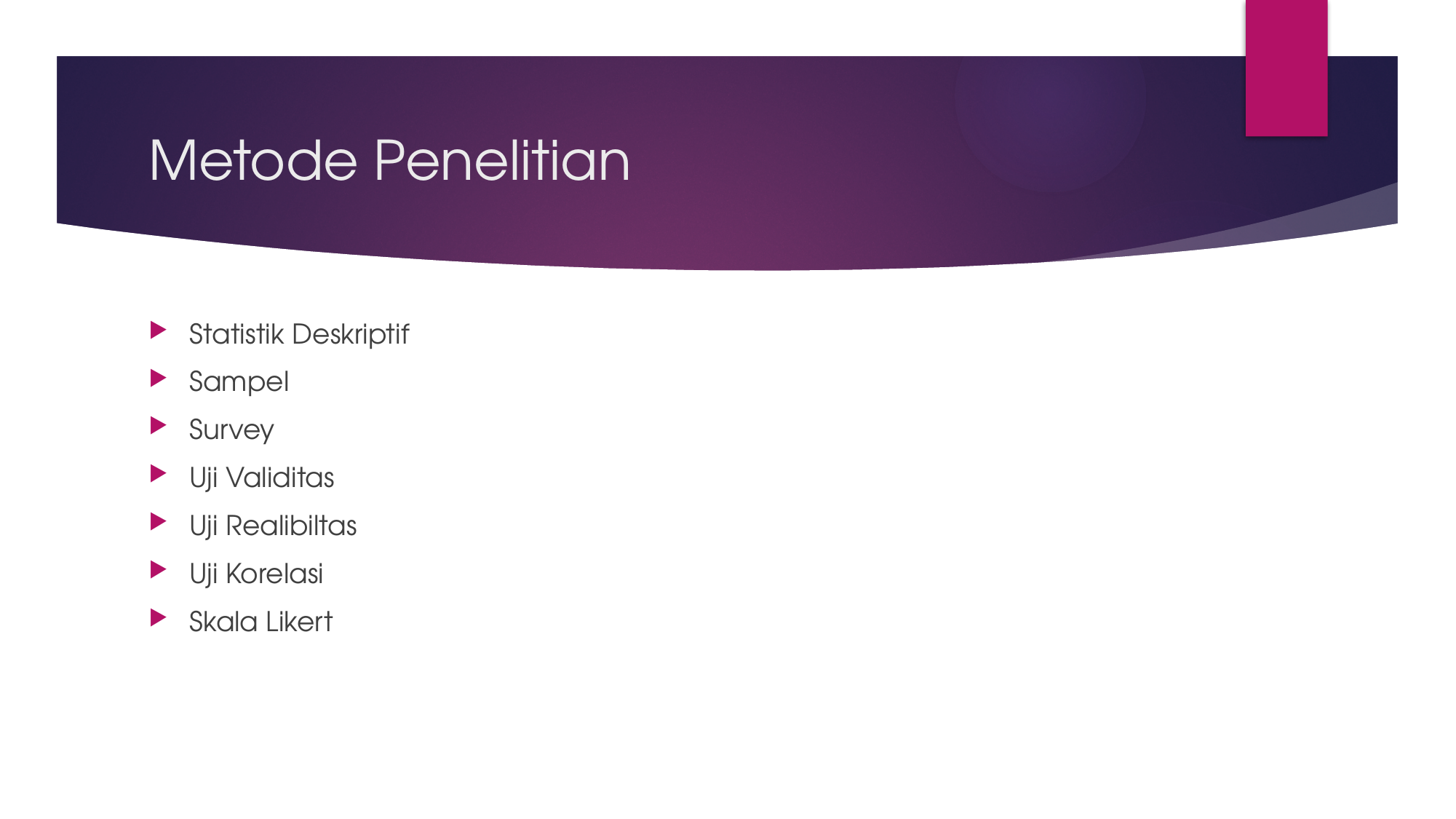

# Metode Penelitian
Statistik Deskriptif
Sampel
Survey
Uji Validitas
Uji Realibiltas
Uji Korelasi
Skala Likert